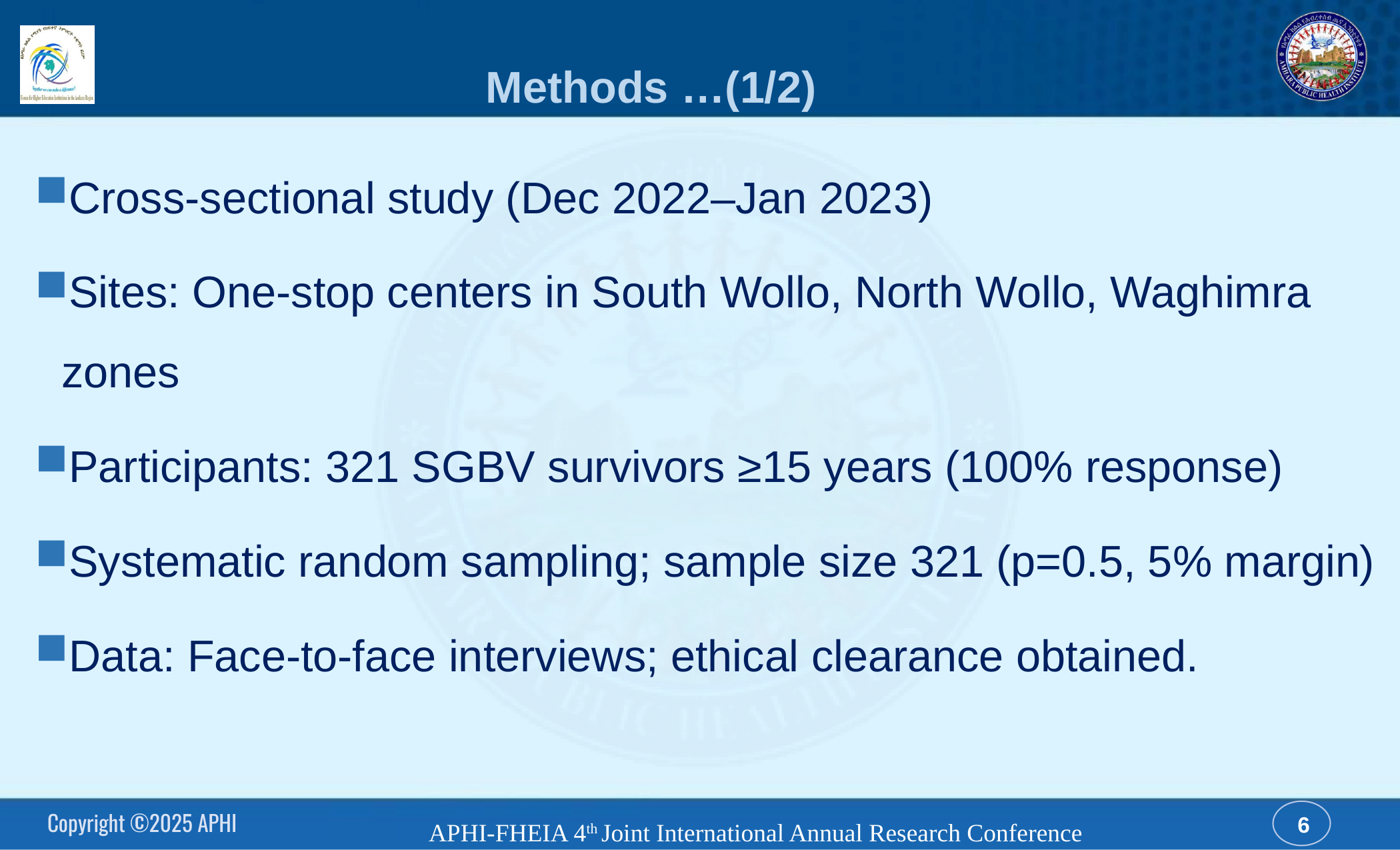

# Methods …(1/2)
Cross-sectional study (Dec 2022–Jan 2023)
Sites: One-stop centers in South Wollo, North Wollo, Waghimra zones
Participants: 321 SGBV survivors ≥15 years (100% response)
Systematic random sampling; sample size 321 (p=0.5, 5% margin)
Data: Face-to-face interviews; ethical clearance obtained.

APHI-FHEIA 4th Joint International Annual Research Conference
6